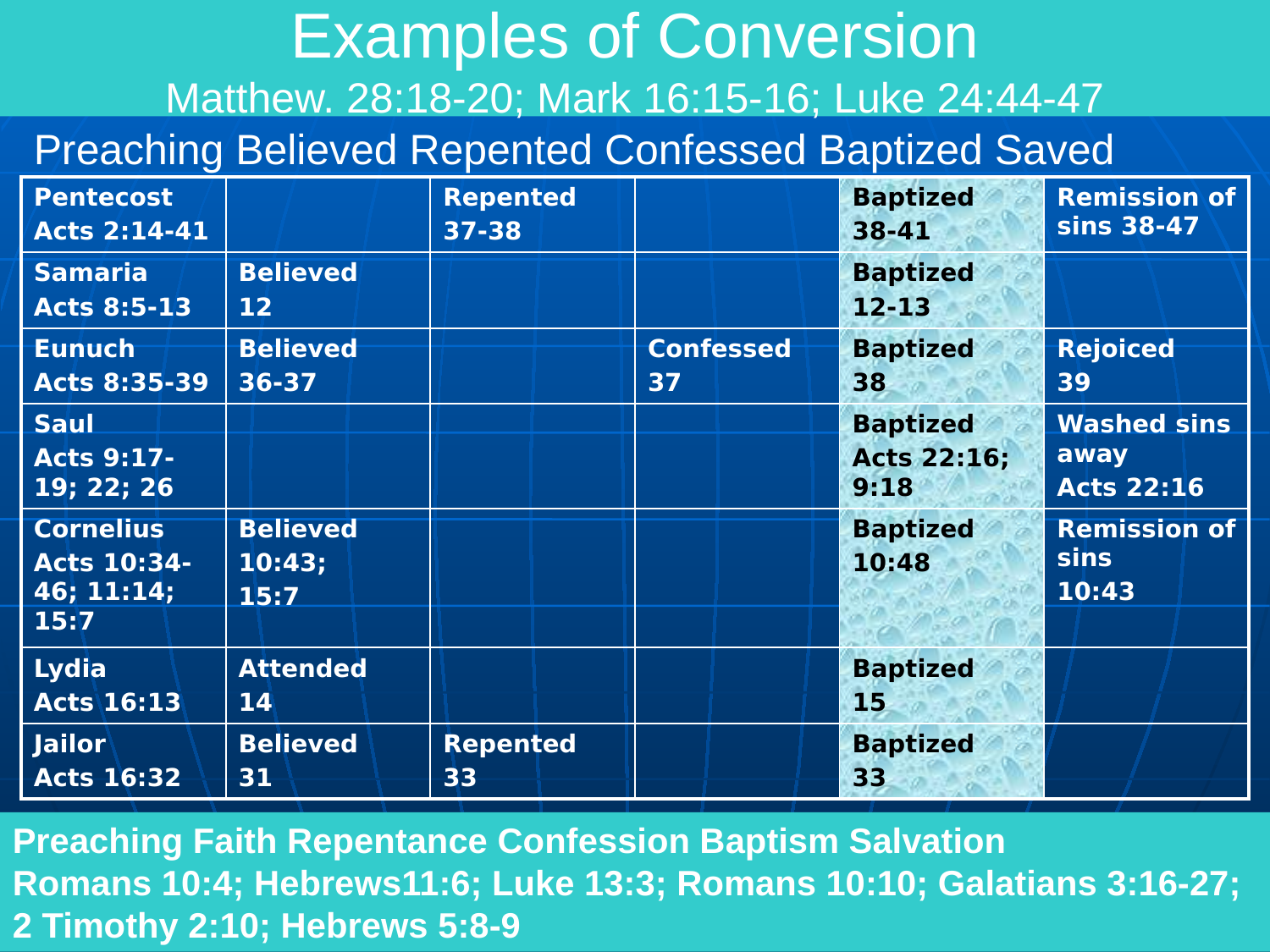

# Examples of Conversion Matthew. 28:18-20; Mark 16:15-16; Luke 24:44-47
Preaching Believed Repented Confessed Baptized Saved
| Pentecost Acts 2:14-41 |  | Repented 37-38 |  | Baptized 38-41 | Remission of sins 38-47 |
| --- | --- | --- | --- | --- | --- |
| Samaria Acts 8:5-13 | Believed 12 |  |  | Baptized 12-13 |  |
| Eunuch Acts 8:35-39 | Believed 36-37 |  | Confessed 37 | Baptized 38 | Rejoiced 39 |
| Saul Acts 9:17-19; 22; 26 |  |  |  | Baptized Acts 22:16; 9:18 | Washed sins away Acts 22:16 |
| Cornelius Acts 10:34-46; 11:14; 15:7 | Believed 10:43; 15:7 |  |  | Baptized 10:48 | Remission of sins 10:43 |
| Lydia Acts 16:13 | Attended 14 |  |  | Baptized 15 |  |
| Jailor Acts 16:32 | Believed 31 | Repented 33 |  | Baptized 33 |  |
Preaching Faith Repentance Confession Baptism Salvation
Romans 10:4; Hebrews11:6; Luke 13:3; Romans 10:10; Galatians 3:16-27;
2 Timothy 2:10; Hebrews 5:8-9